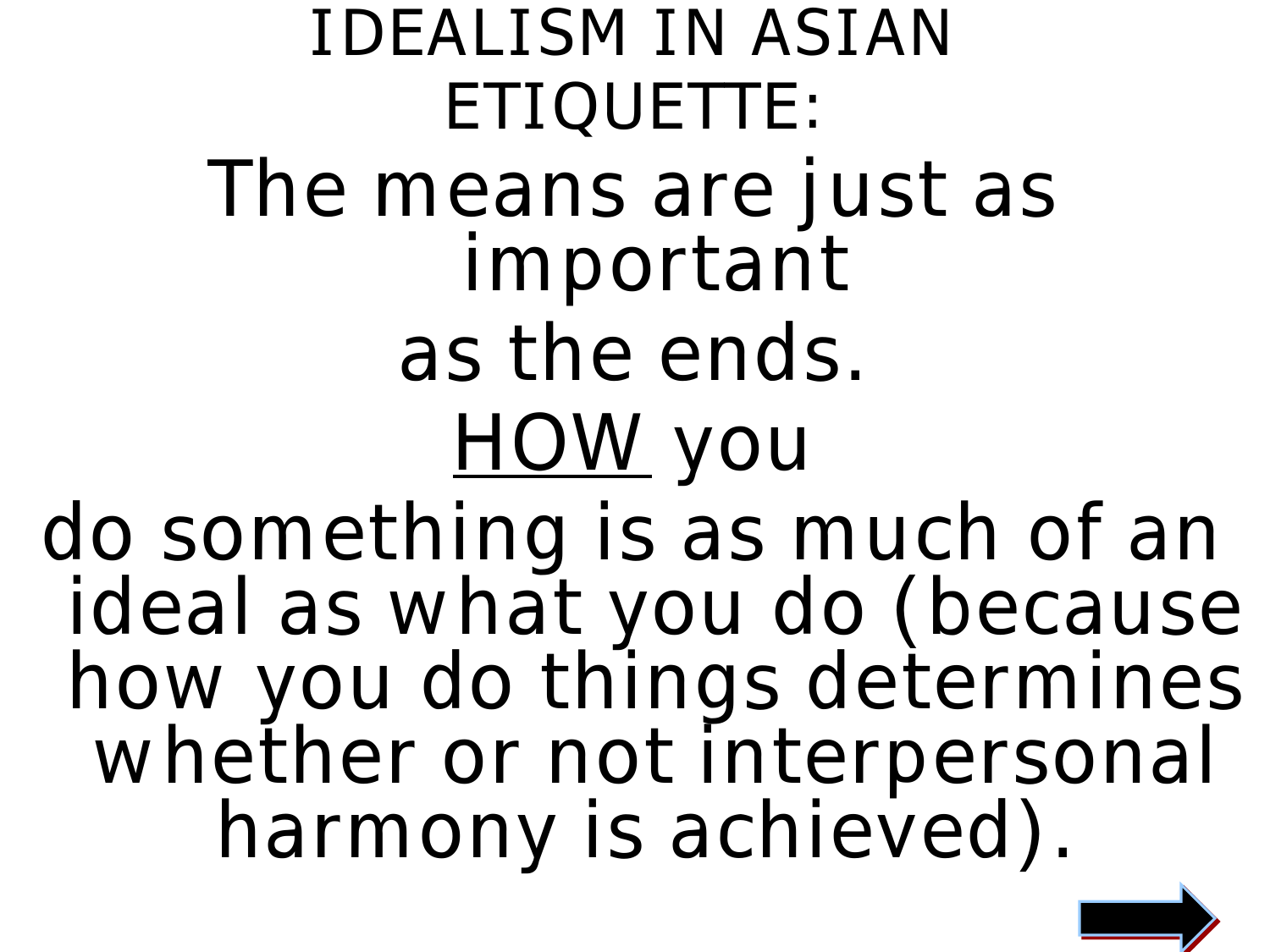

IDEALISM IN ASIAN
ETIQUETTE:
The means are just as important
as the ends.
HOW you
do something is as much of an ideal as what you do (because how you do things determines whether or not interpersonal harmony is achieved).